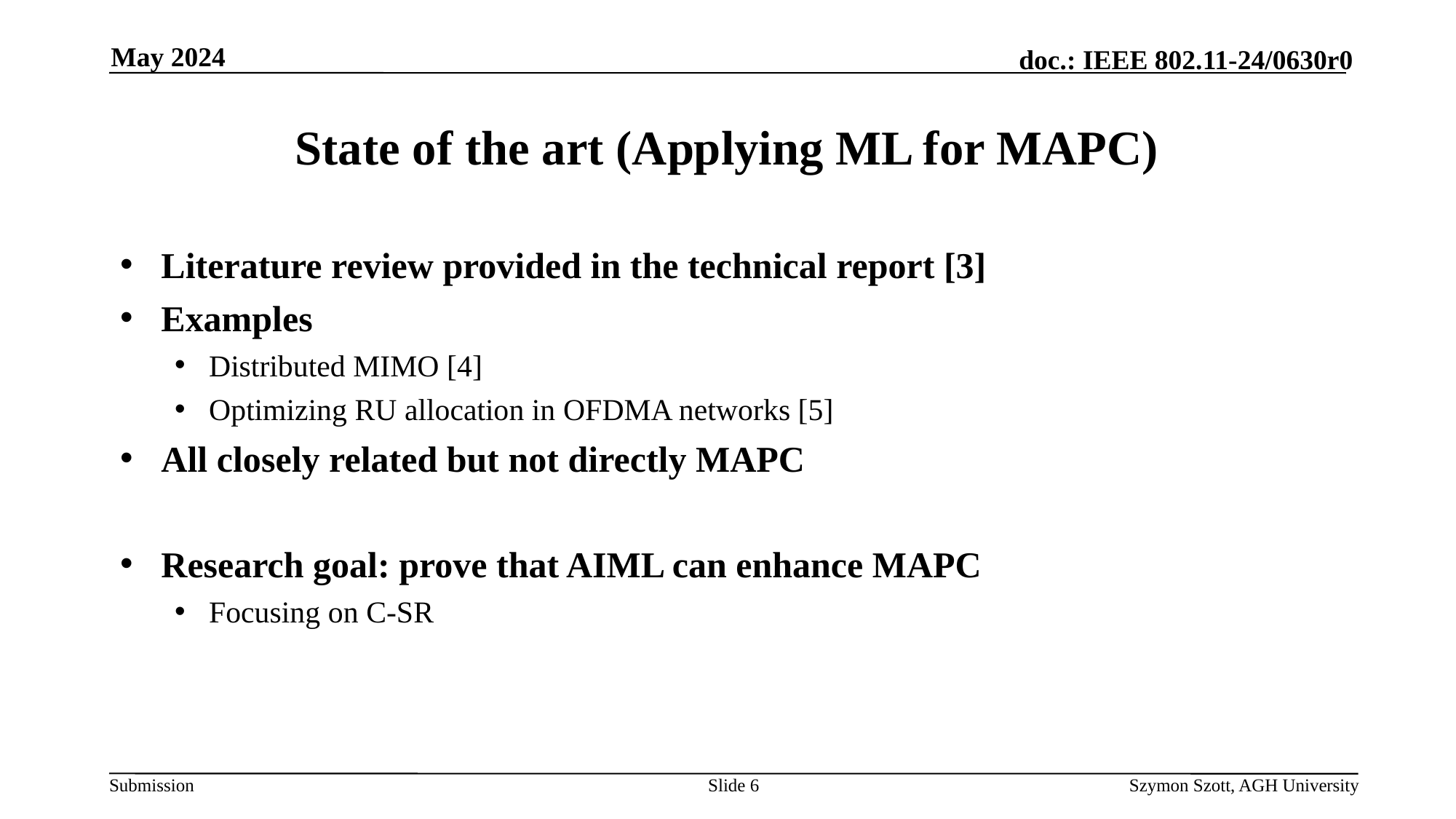

May 2024
# State of the art (Applying ML for MAPC)
Literature review provided in the technical report [3]
Examples
Distributed MIMO [4]
Optimizing RU allocation in OFDMA networks [5]
All closely related but not directly MAPC

Research goal: prove that AIML can enhance MAPC
Focusing on C-SR
Slide 6
Szymon Szott, AGH University